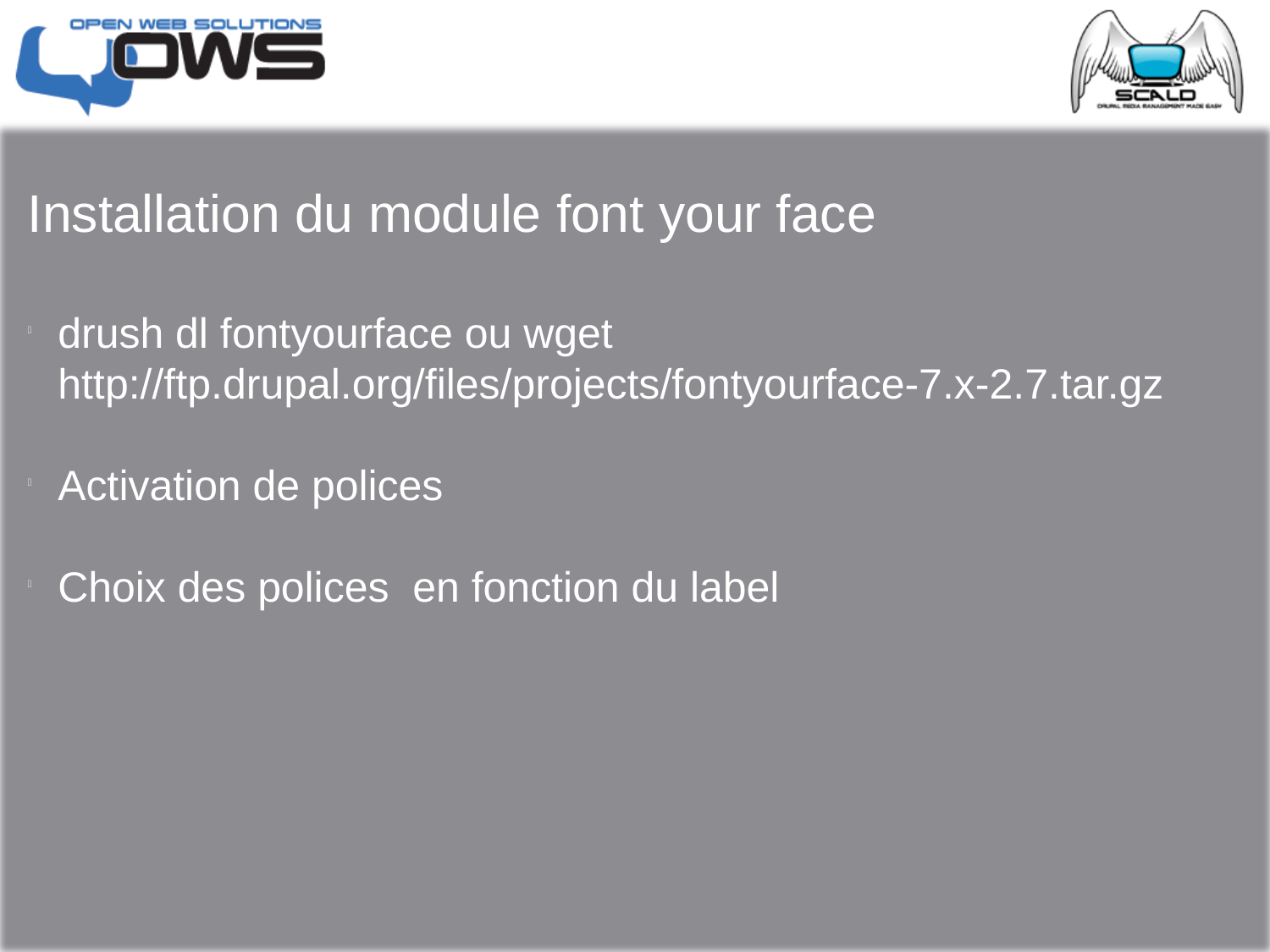

Installation du module font your face

drush dl fontyourface ou wget http://ftp.drupal.org/files/projects/fontyourface-7.x-2.7.tar.gz

Activation de polices

Choix des polices  en fonction du label